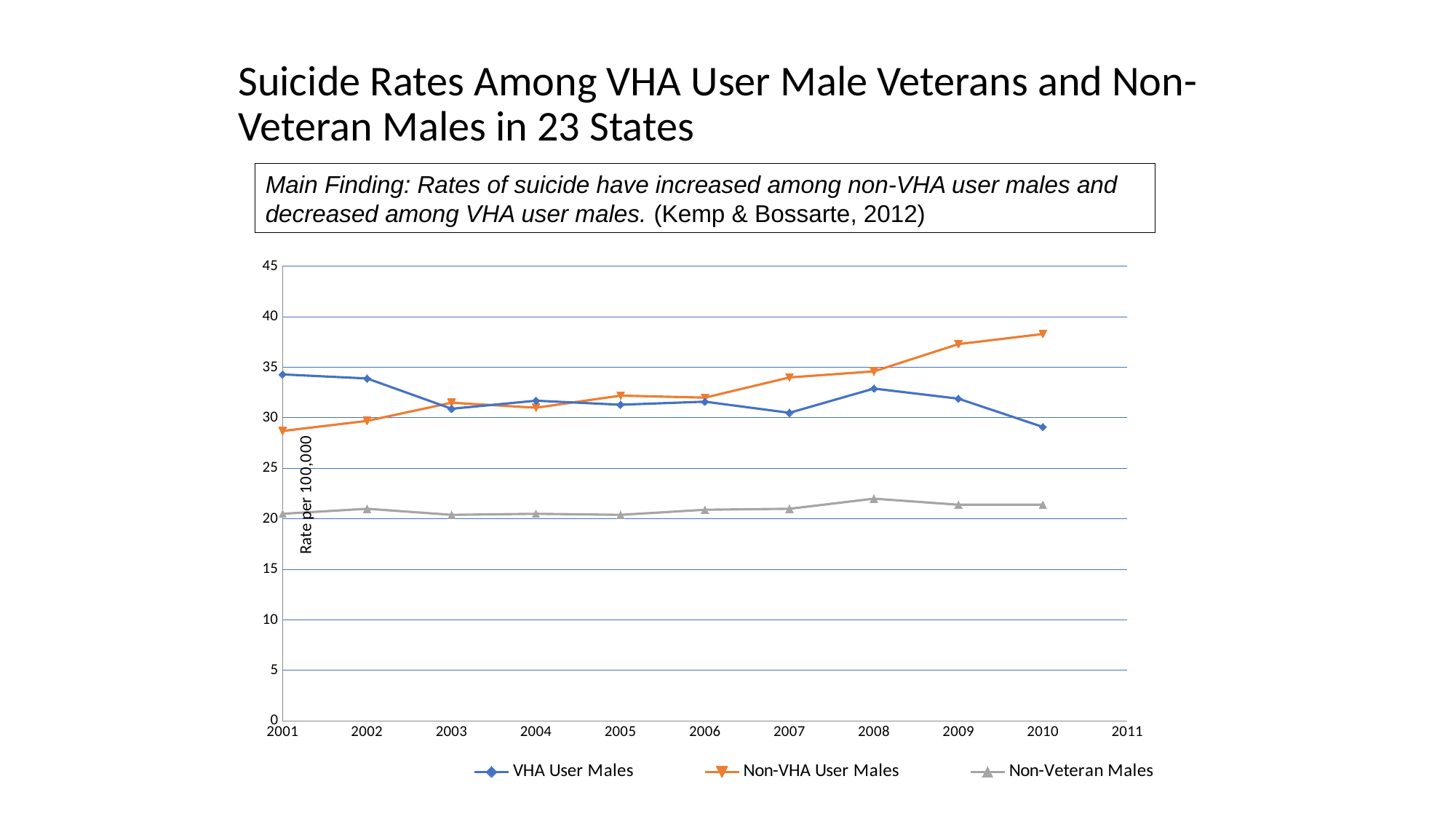

# Suicide Rates Among VHA User Male Veterans and Non-Veteran Males in 23 States
Main Finding: Rates of suicide have increased among non-VHA user males and decreased among VHA user males. (Kemp & Bossarte, 2012)

### Chart

| Category |  |  |  |
|---|---|---|---|